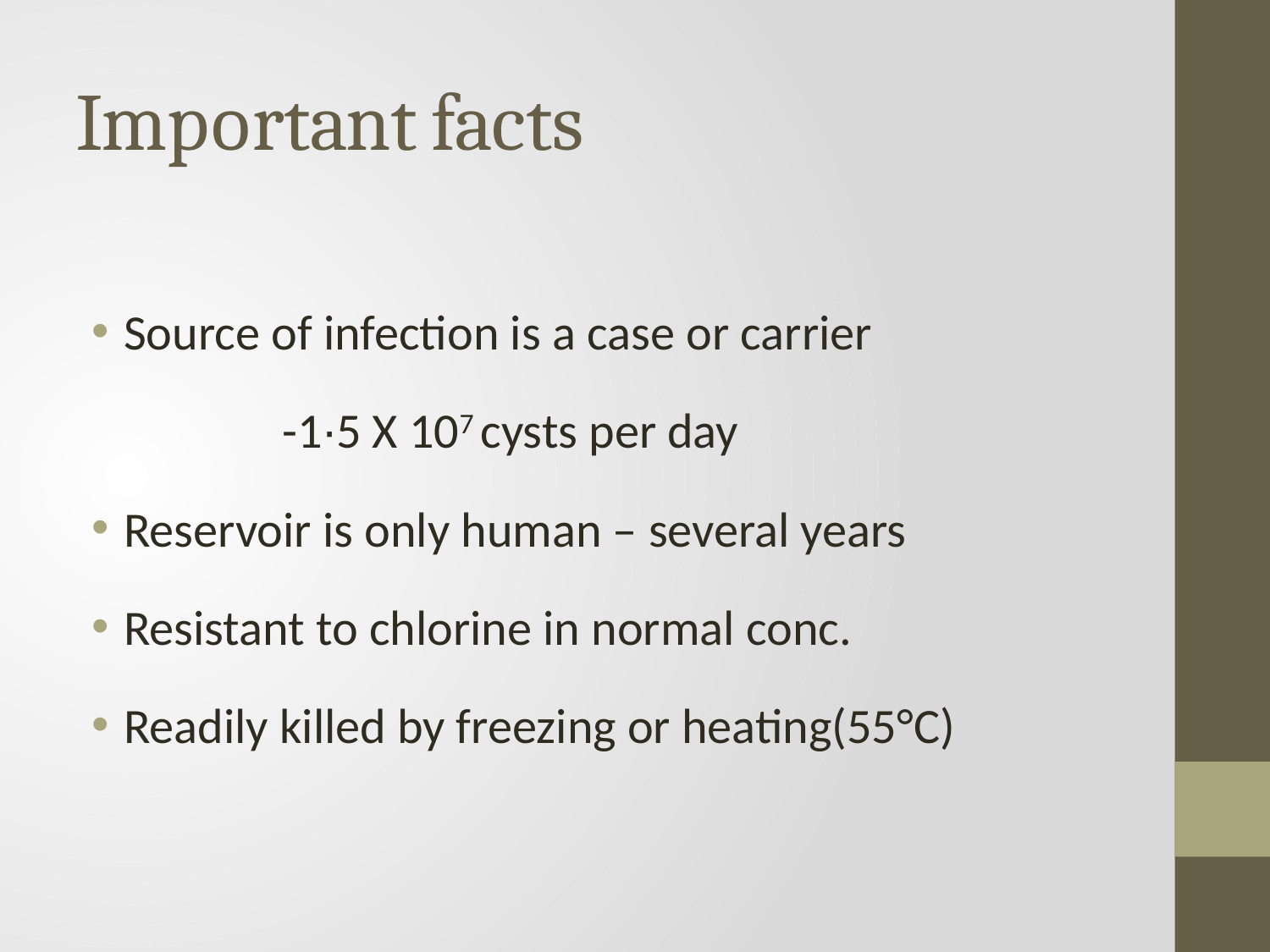

# Important facts
Source of infection is a case or carrier
                 -1∙5 X 107 cysts per day
Reservoir is only human – several years
Resistant to chlorine in normal conc.
Readily killed by freezing or heating(55°C)